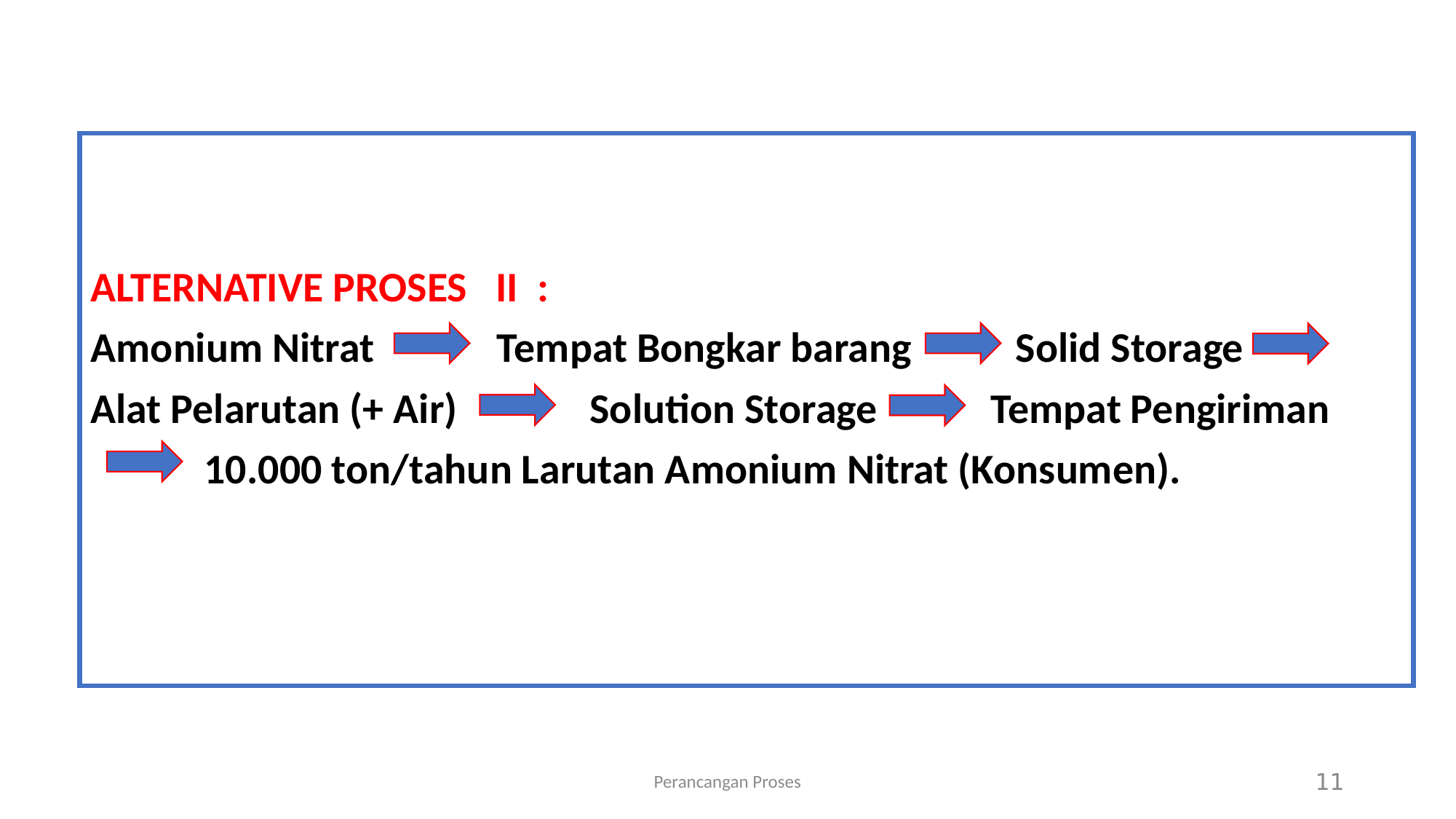

ALTERNATIVE PROSES   II  :
Amonium Nitrat             Tempat Bongkar barang           Solid Storage
Alat Pelarutan (+ Air)              Solution Storage            Tempat Pengiriman
            10.000 ton/tahun Larutan Amonium Nitrat (Konsumen).

Perancangan Proses
11